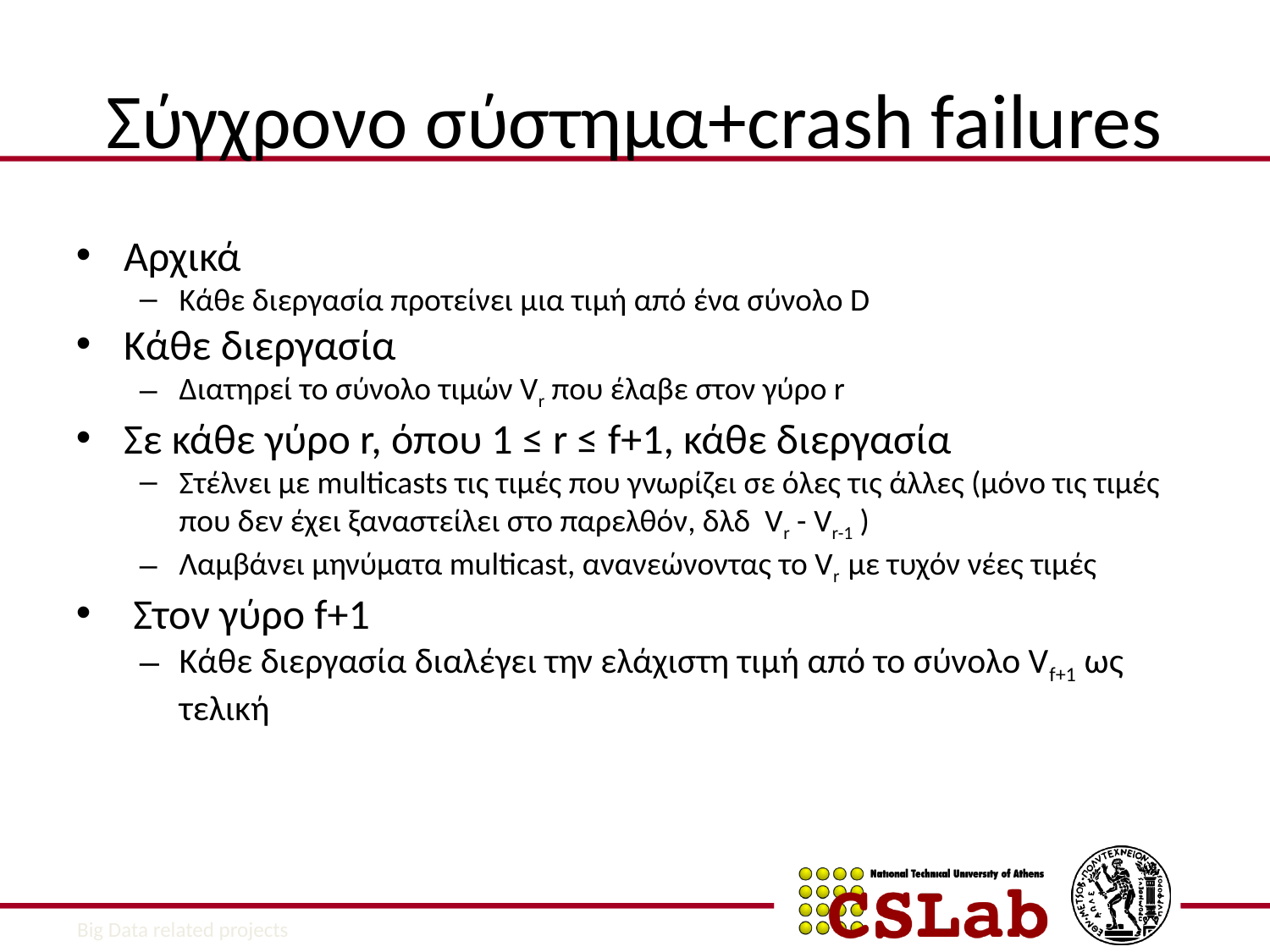

Σύγχρονο σύστημα+crash failures
Αρχικά
Κάθε διεργασία προτείνει μια τιμή από ένα σύνολο D
Κάθε διεργασία
Διατηρεί το σύνολο τιμών Vr που έλαβε στον γύρο r
Σε κάθε γύρο r, όπου 1 ≤ r ≤ f+1, κάθε διεργασία
Στέλνει με multicasts τις τιμές που γνωρίζει σε όλες τις άλλες (μόνο τις τιμές που δεν έχει ξαναστείλει στο παρελθόν, δλδ  Vr - Vr-1 )
Λαμβάνει μηνύματα multicast, ανανεώνοντας το Vr  με τυχόν νέες τιμές
 Στον γύρο f+1
Κάθε διεργασία διαλέγει την ελάχιστη τιμή από το σύνολο Vf+1 ως τελική